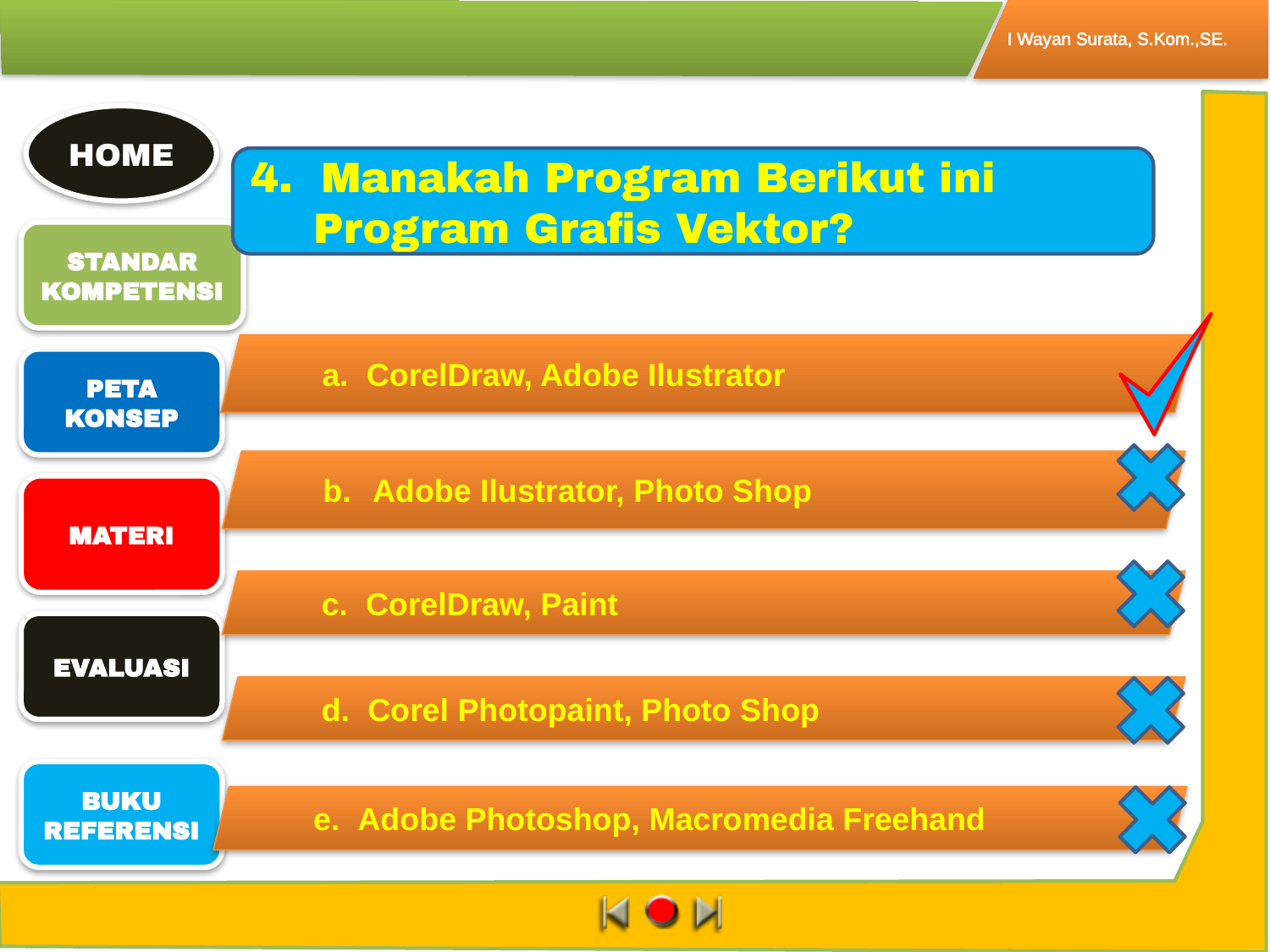

4.  Manakah Program Berikut ini Program Grafis Vektor?

a.  CorelDraw, Adobe Ilustrator

b.  	Adobe Ilustrator, Photo Shop

c.  CorelDraw, Paint

d.  Corel Photopaint, Photo Shop

e.  Adobe Photoshop, Macromedia Freehand